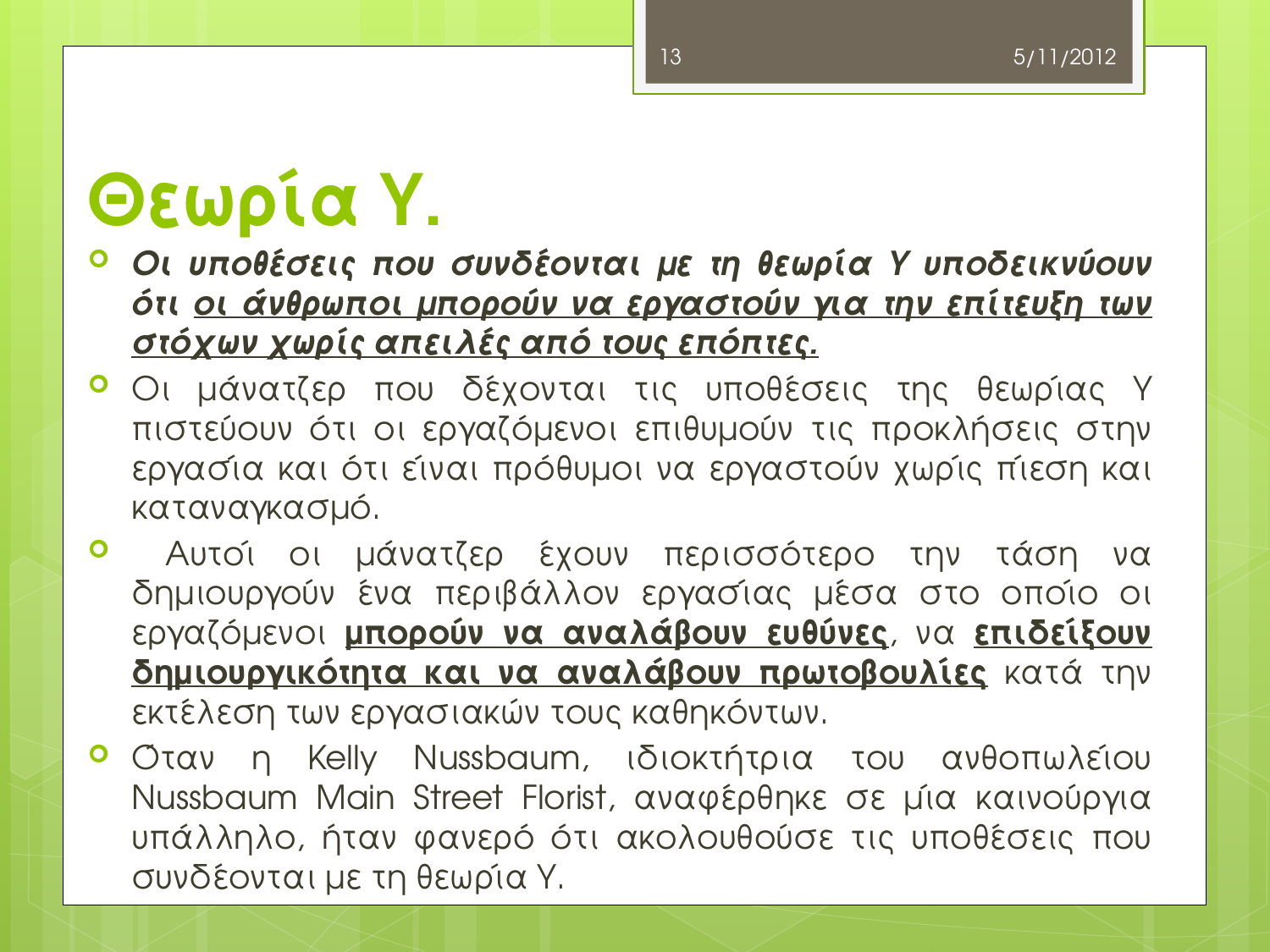

13
5/11/2012
# Θεωρία Υ.
Οι υποθέσεις που συνδέονται με τη θεωρία Υ υποδεικνύουν ότι οι άνθρωποι μπορούν να εργαστούν για την επίτευξη των στόχων χωρίς απειλές από τους επόπτες.
Οι μάνατζερ που δέχονται τις υποθέσεις της θεωρίας Υ πιστεύουν ότι οι εργαζόμενοι επιθυμούν τις προκλήσεις στην εργασία και ότι είναι πρόθυμοι να εργαστούν χωρίς πίεση και καταναγκασμό.
 Αυτοί οι μάνατζερ έχουν περισσότερο την τάση να δημιουργούν ένα περιβάλλον εργασίας μέσα στο οποίο οι εργαζόμενοι μπορούν να αναλάβουν ευθύνες, να επιδείξουν δημιουργικότητα και να αναλάβουν πρωτοβουλίες κατά την εκτέλεση των εργασιακών τους καθηκόντων.
Όταν η Kelly Nussbaum, ιδιοκτήτρια του ανθοπωλείου Nussbaum Main Street Florist, αναφέρθηκε σε μία καινούργια υπάλληλο, ήταν φανερό ότι ακολουθούσε τις υποθέσεις που συνδέονται με τη θεωρία Υ.